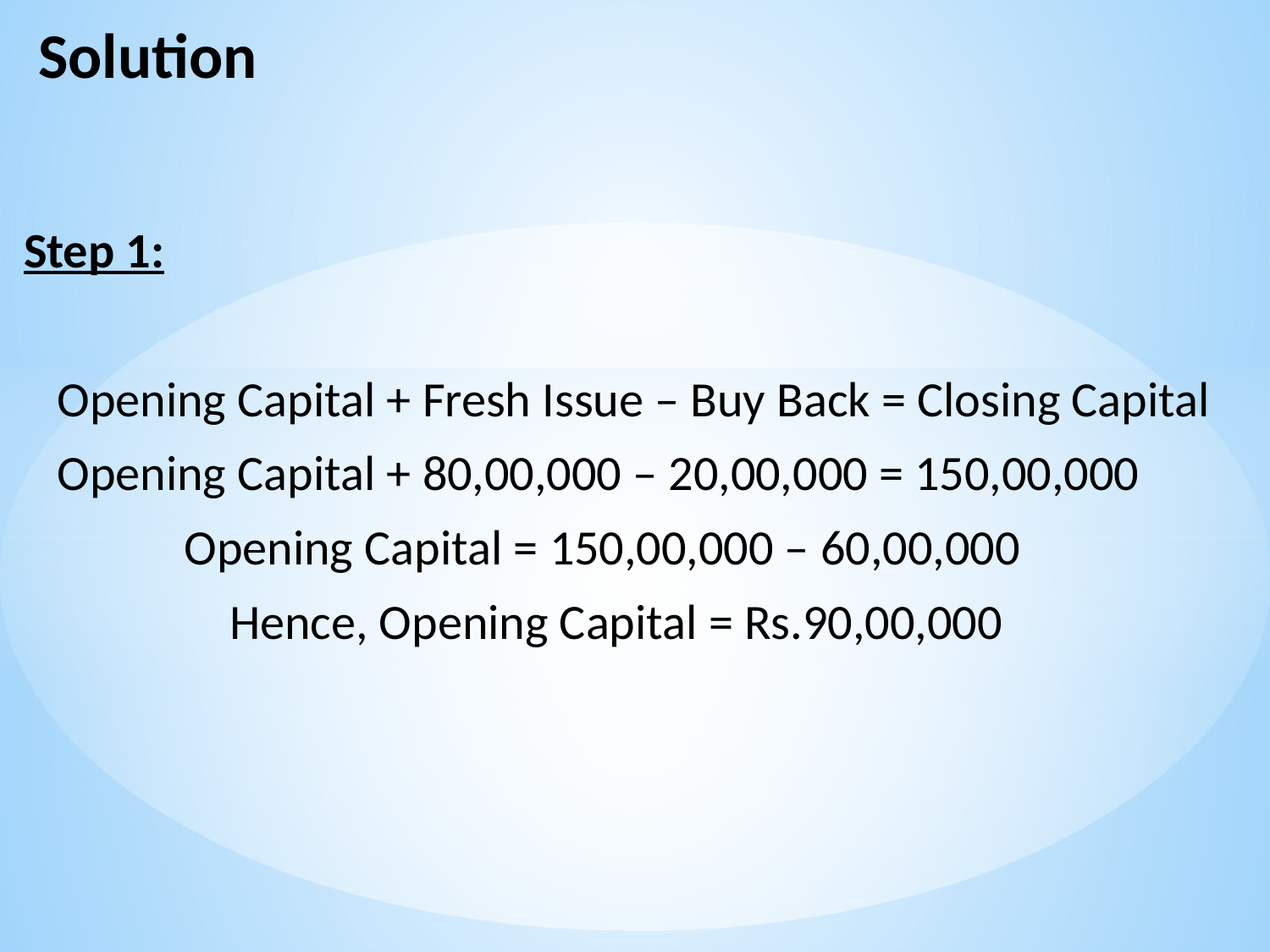

# Solution
 Step 1:

    Opening Capital + Fresh Issue – Buy Back = Closing Capital
    Opening Capital + 80,00,000 – 20,00,000 = 150,00,000
    	    Opening Capital = 150,00,000 – 60,00,000
	        Hence, Opening Capital = Rs.90,00,000